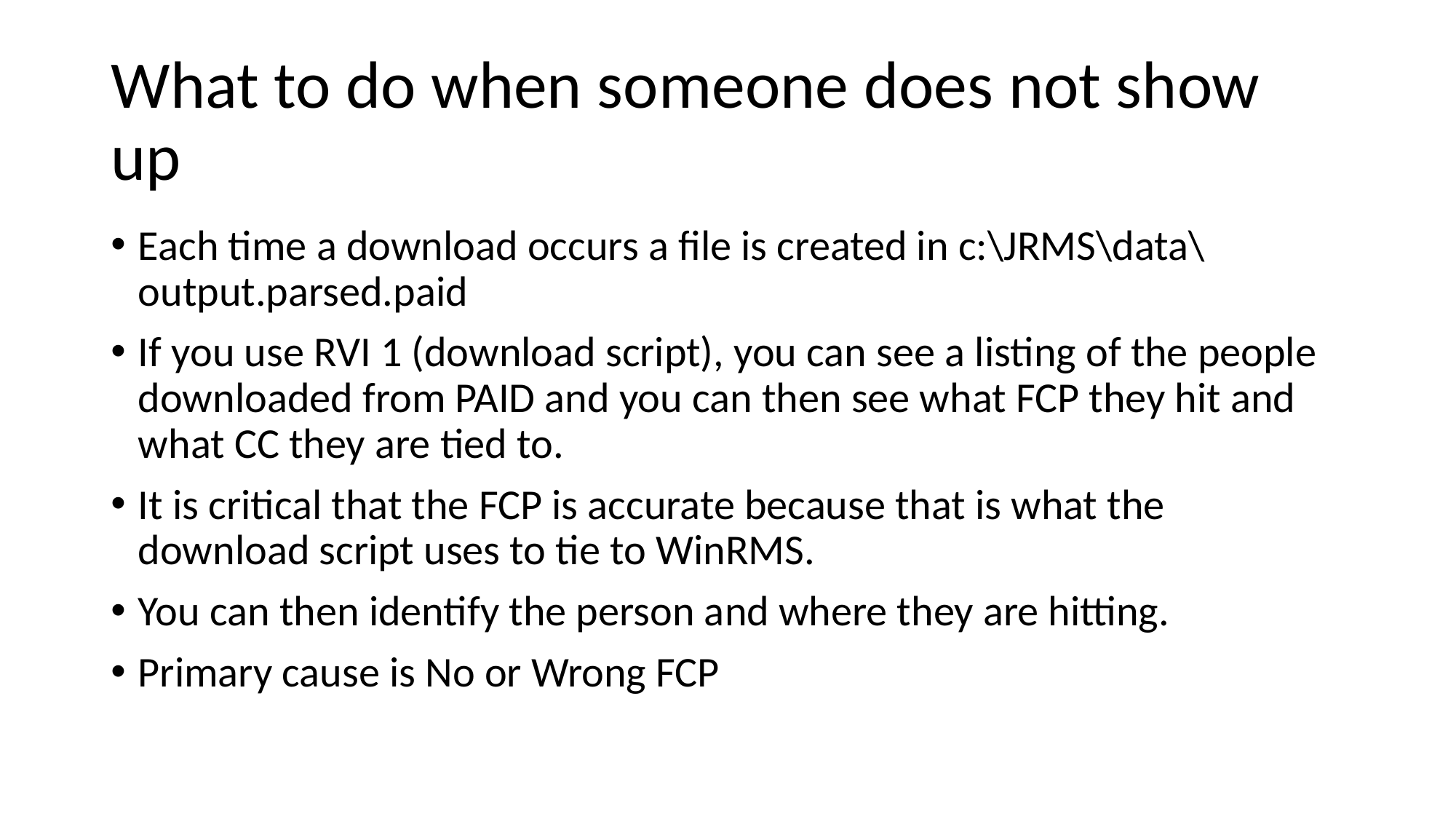

# What to do when someone does not show up
Each time a download occurs a file is created in c:\JRMS\data\output.parsed.paid
If you use RVI 1 (download script), you can see a listing of the people downloaded from PAID and you can then see what FCP they hit and what CC they are tied to.
It is critical that the FCP is accurate because that is what the download script uses to tie to WinRMS.
You can then identify the person and where they are hitting.
Primary cause is No or Wrong FCP